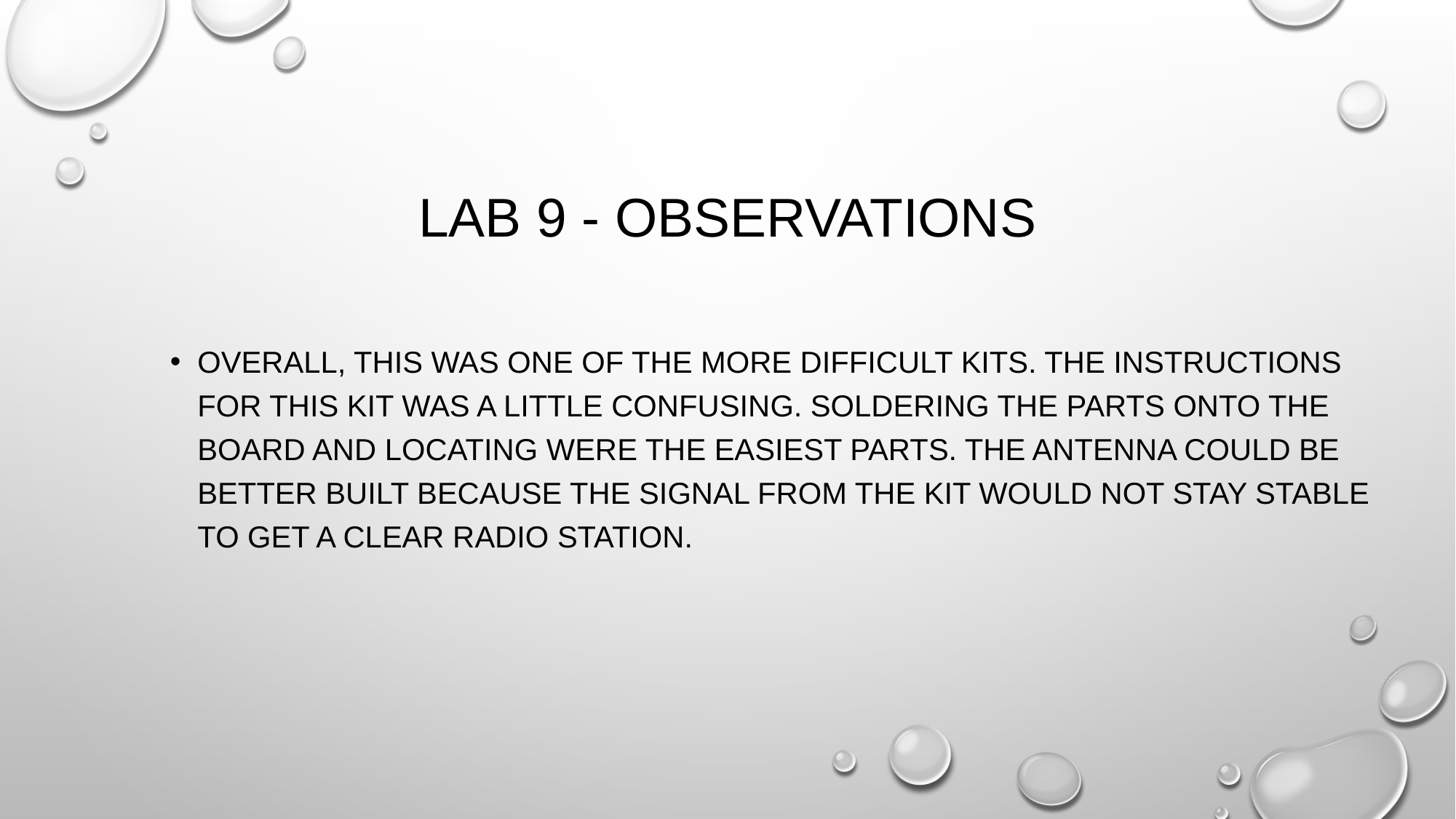

# Lab 9 - Observations
Overall, this was one of the more difficult kits. The instructions for this kit was a little confusing. Soldering the parts onto the board and locating were the easiest parts. The Antenna could be better built because the signal from the kit would not stay stable to get a clear radio station.